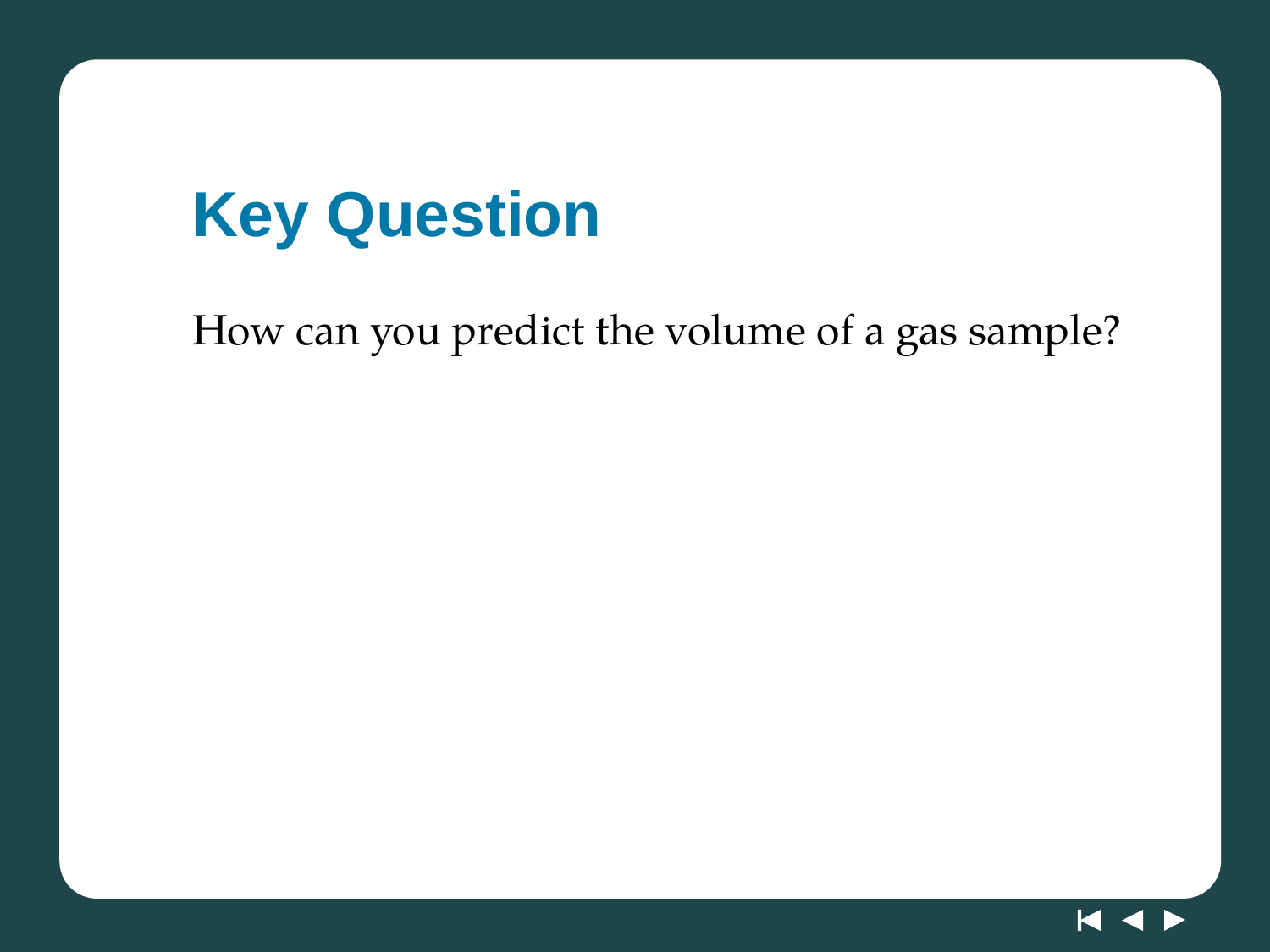

# Key Question
How can you predict the volume of a gas sample?